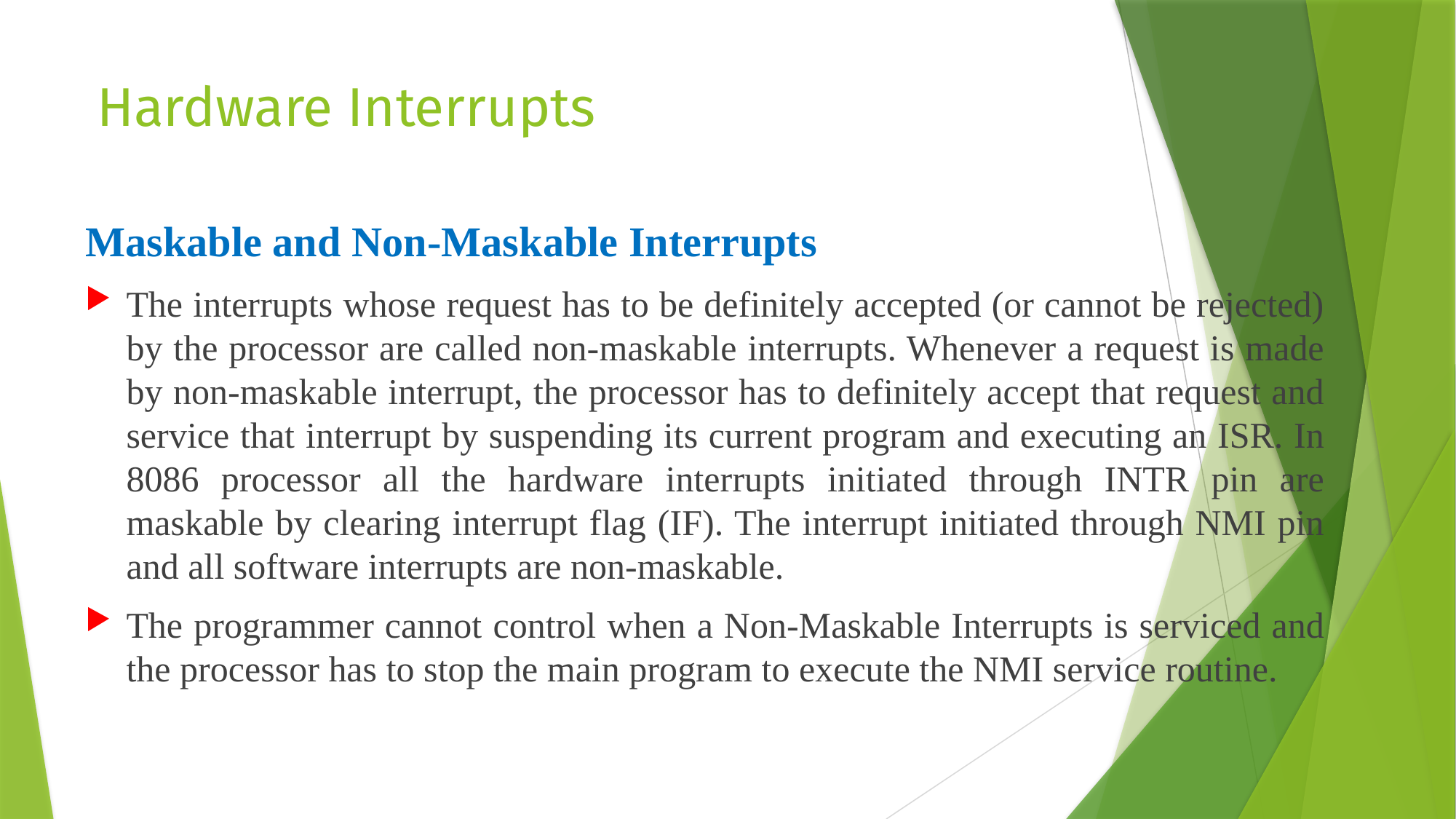

# Hardware Interrupts
Maskable and Non-Maskable Interrupts
The interrupts whose request has to be definitely accepted (or cannot be rejected) by the processor are called non-maskable interrupts. Whenever a request is made by non-maskable interrupt, the processor has to definitely accept that request and service that interrupt by suspending its current program and executing an ISR. In 8086 processor all the hardware interrupts initiated through INTR pin are maskable by clearing interrupt flag (IF). The interrupt initiated through NMI pin and all software interrupts are non-maskable.
The programmer cannot control when a Non-Maskable Interrupts is serviced and the processor has to stop the main program to execute the NMI service routine.